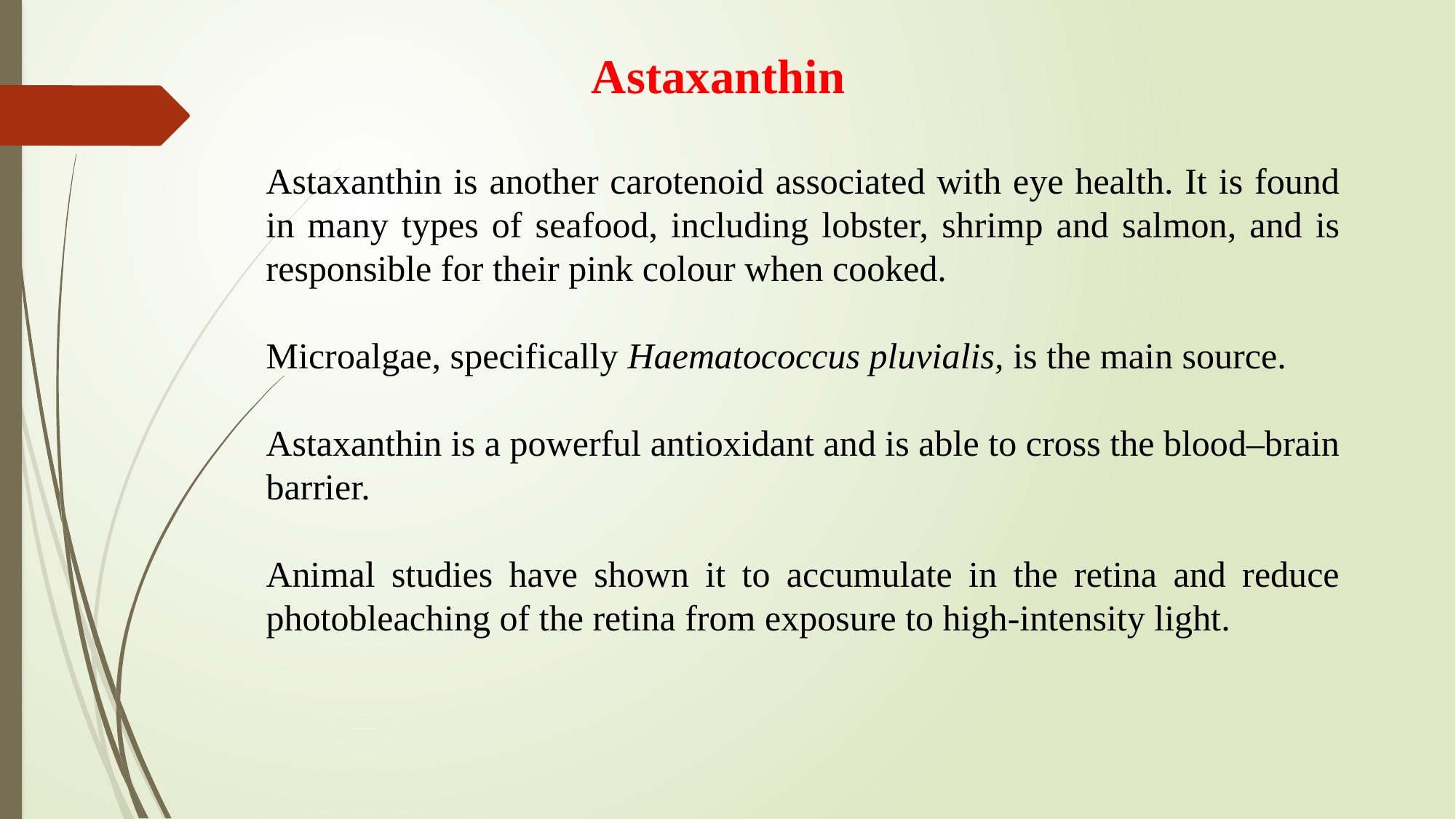

Astaxanthin
Astaxanthin is another carotenoid associated with eye health. It is found in many types of seafood, including lobster, shrimp and salmon, and is responsible for their pink colour when cooked.

Microalgae, specifically Haematococcus pluvialis, is the main source.

Astaxanthin is a powerful antioxidant and is able to cross the blood–brain barrier.

Animal studies have shown it to accumulate in the retina and reduce photobleaching of the retina from exposure to high-intensity light.